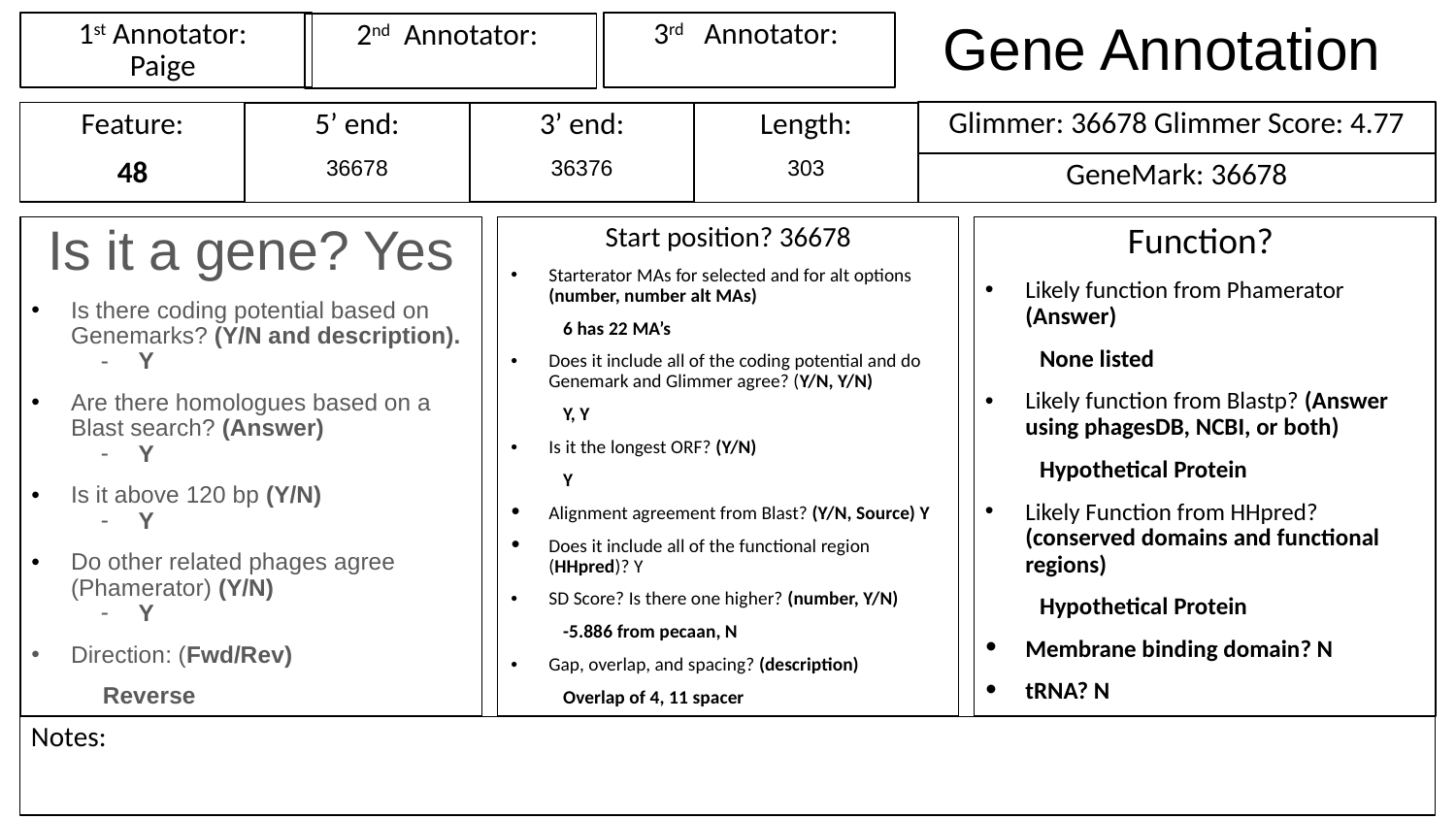

# Gene Annotation
1st Annotator:
Paige
3rd   Annotator:
2nd  Annotator:
Glimmer: 36678 Glimmer Score: 4.77
Feature:
48
3’ end:
36376
Length:
303
5’ end:
36678
GeneMark: 36678
Is it a gene? Yes
Is there coding potential based on Genemarks? (Y/N and description).
Y
Are there homologues based on a Blast search? (Answer)
Y
Is it above 120 bp (Y/N)
Y
Do other related phages agree (Phamerator) (Y/N)
Y
Direction: (Fwd/Rev)
Reverse
Start position? 36678
Starterator MAs for selected and for alt options (number, number alt MAs)
6 has 22 MA’s
Does it include all of the coding potential and do Genemark and Glimmer agree? (Y/N, Y/N)
Y, Y
Is it the longest ORF? (Y/N)
Y
Alignment agreement from Blast? (Y/N, Source) Y
Does it include all of the functional region (HHpred)? Y
SD Score? Is there one higher? (number, Y/N)
-5.886 from pecaan, N
Gap, overlap, and spacing? (description)
Overlap of 4, 11 spacer
Function?
Likely function from Phamerator (Answer)
None listed
Likely function from Blastp? (Answer using phagesDB, NCBI, or both)
Hypothetical Protein
Likely Function from HHpred? (conserved domains and functional regions)
Hypothetical Protein
Membrane binding domain? N
tRNA? N

Notes: